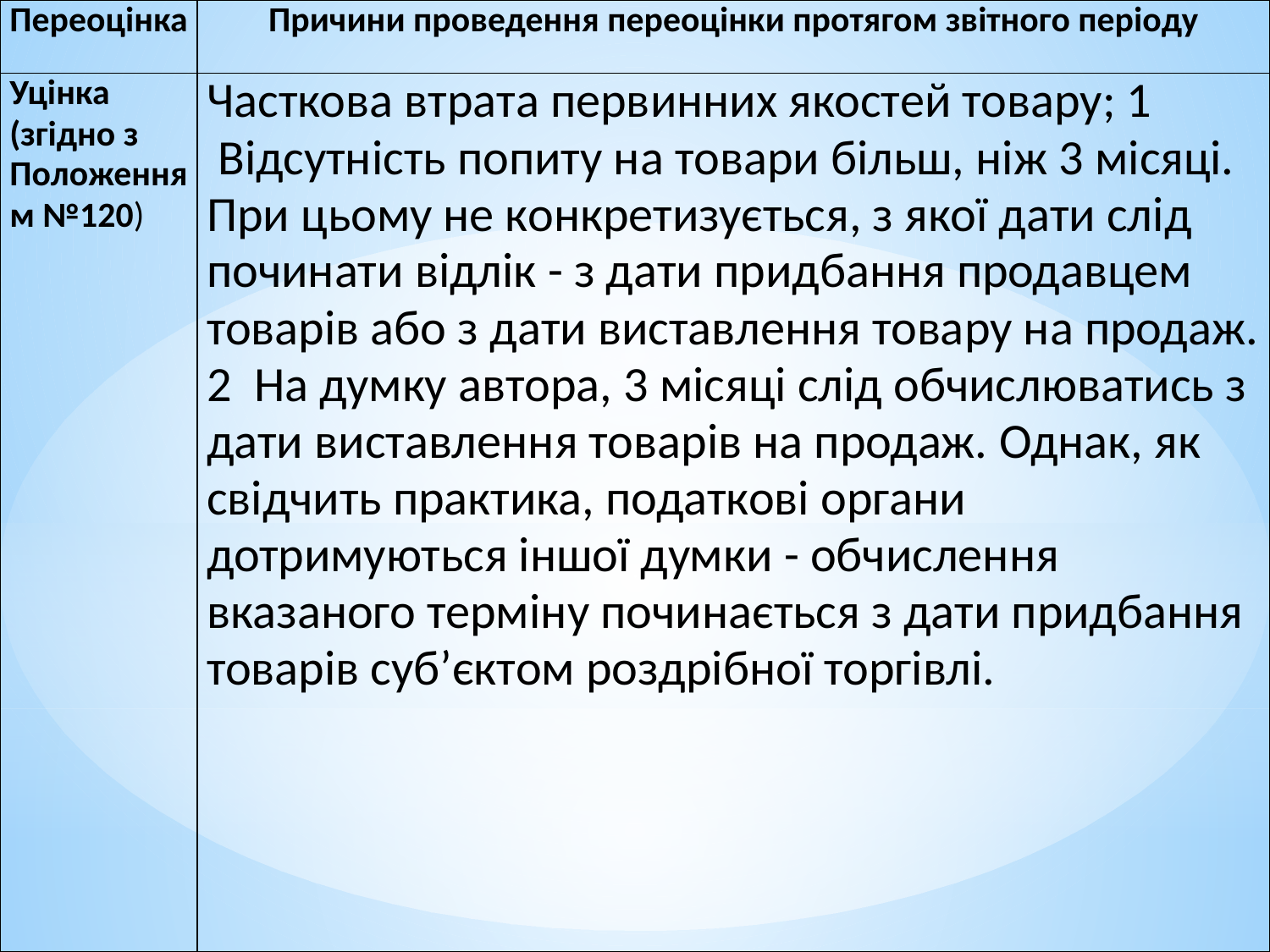

| Переоцінка | Причини проведення переоцінки протягом звітного періоду |
| --- | --- |
| Уцінка (згідно з Положенням №120) | Часткова втрата первинних якостей товару; 1 Відсутність попиту на товари більш, ніж 3 місяці. При цьому не конкретизується, з якої дати слід починати відлік - з дати придбання продавцем товарів або з дати виставлення товару на продаж. 2 На думку автора, 3 місяці слід обчислюватись з дати виставлення товарів на продаж. Однак, як свідчить практика, податкові органи дотримуються іншої думки - обчислення вказаного терміну починається з дати придбання товарів суб’єктом роздрібної торгівлі. |